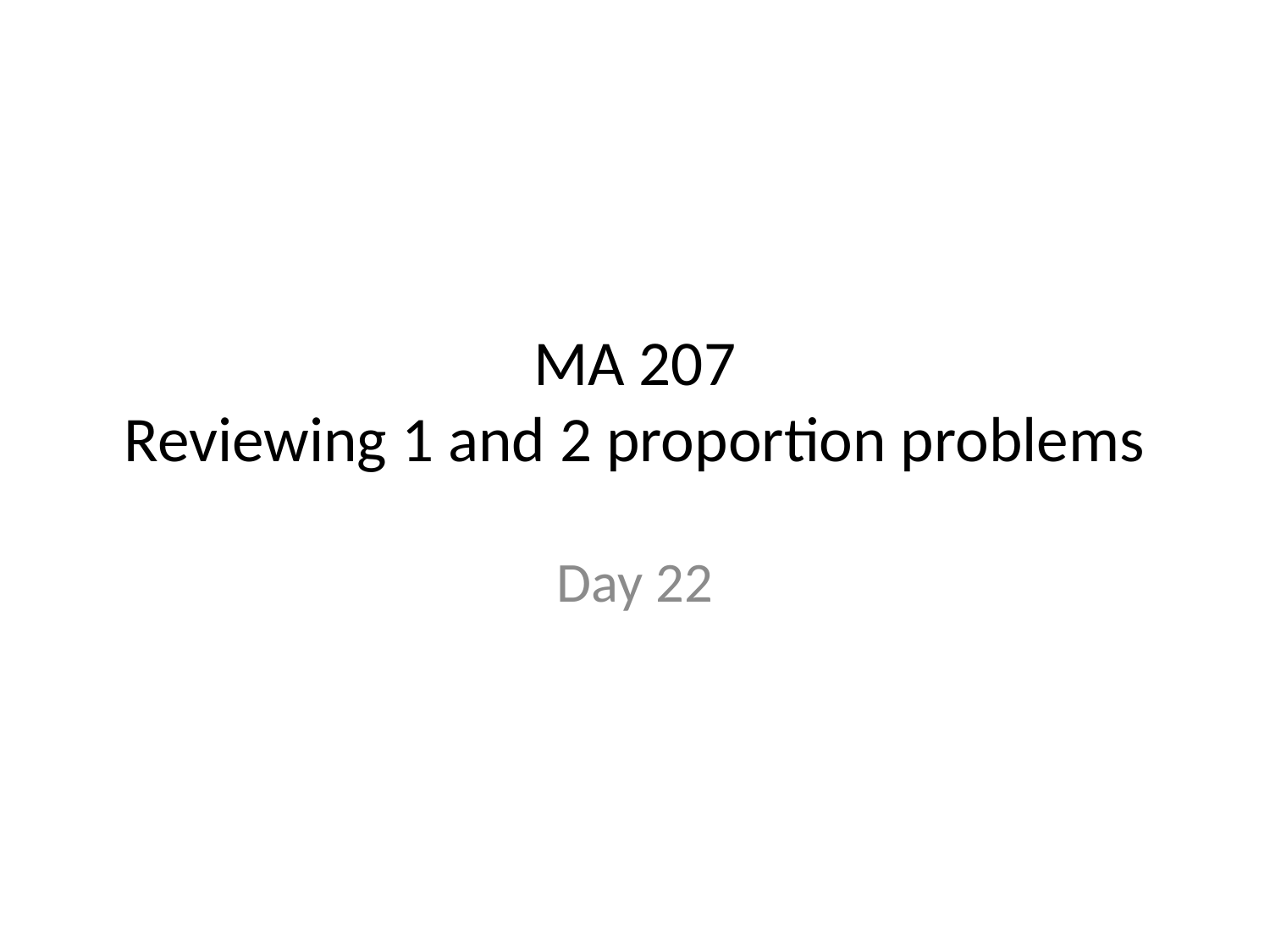

# MA 207 Reviewing 1 and 2 proportion problems
Day 22